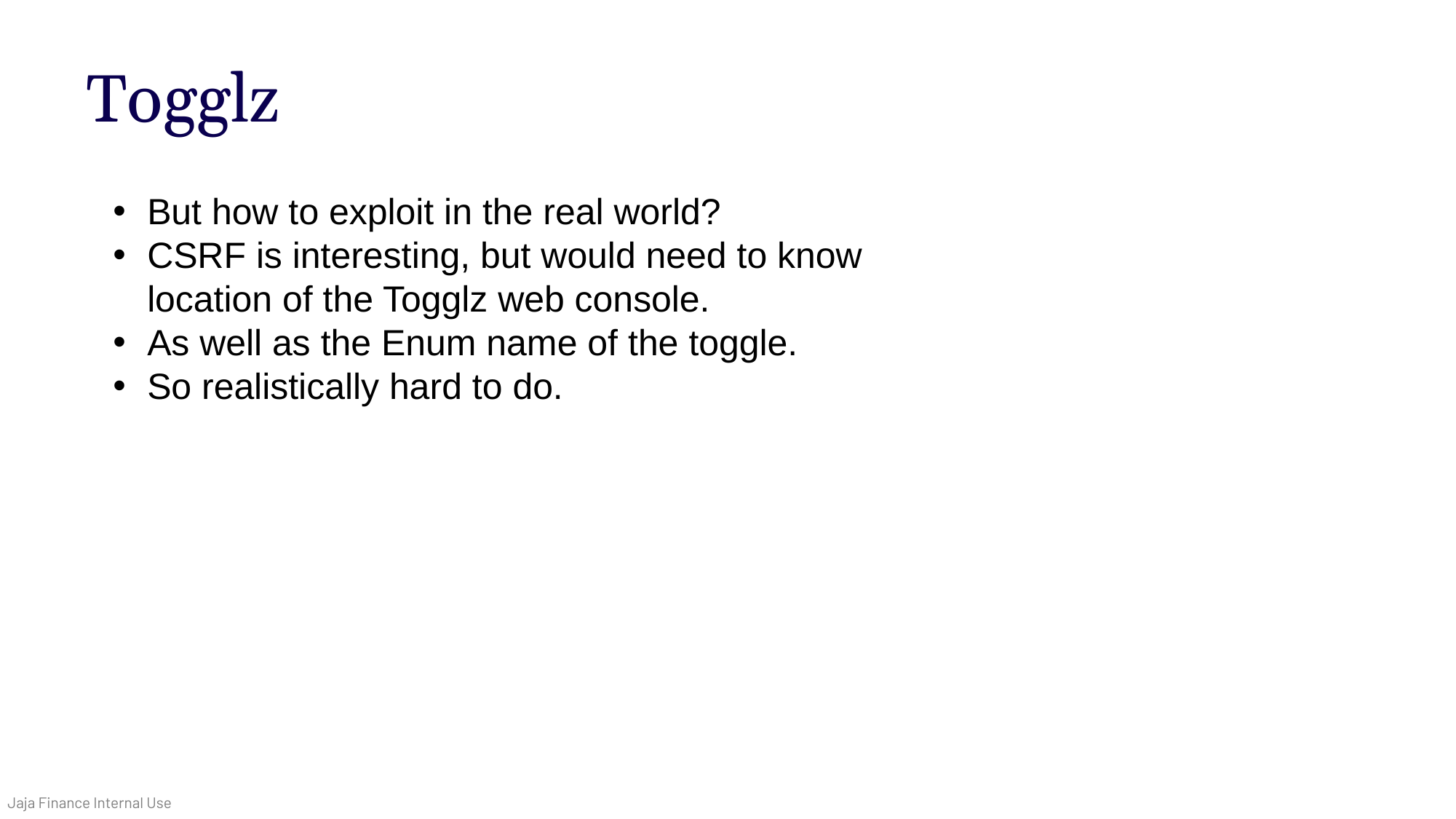

# Togglz
But how to exploit in the real world?
CSRF is interesting, but would need to know location of the Togglz web console.
As well as the Enum name of the toggle.
So realistically hard to do.